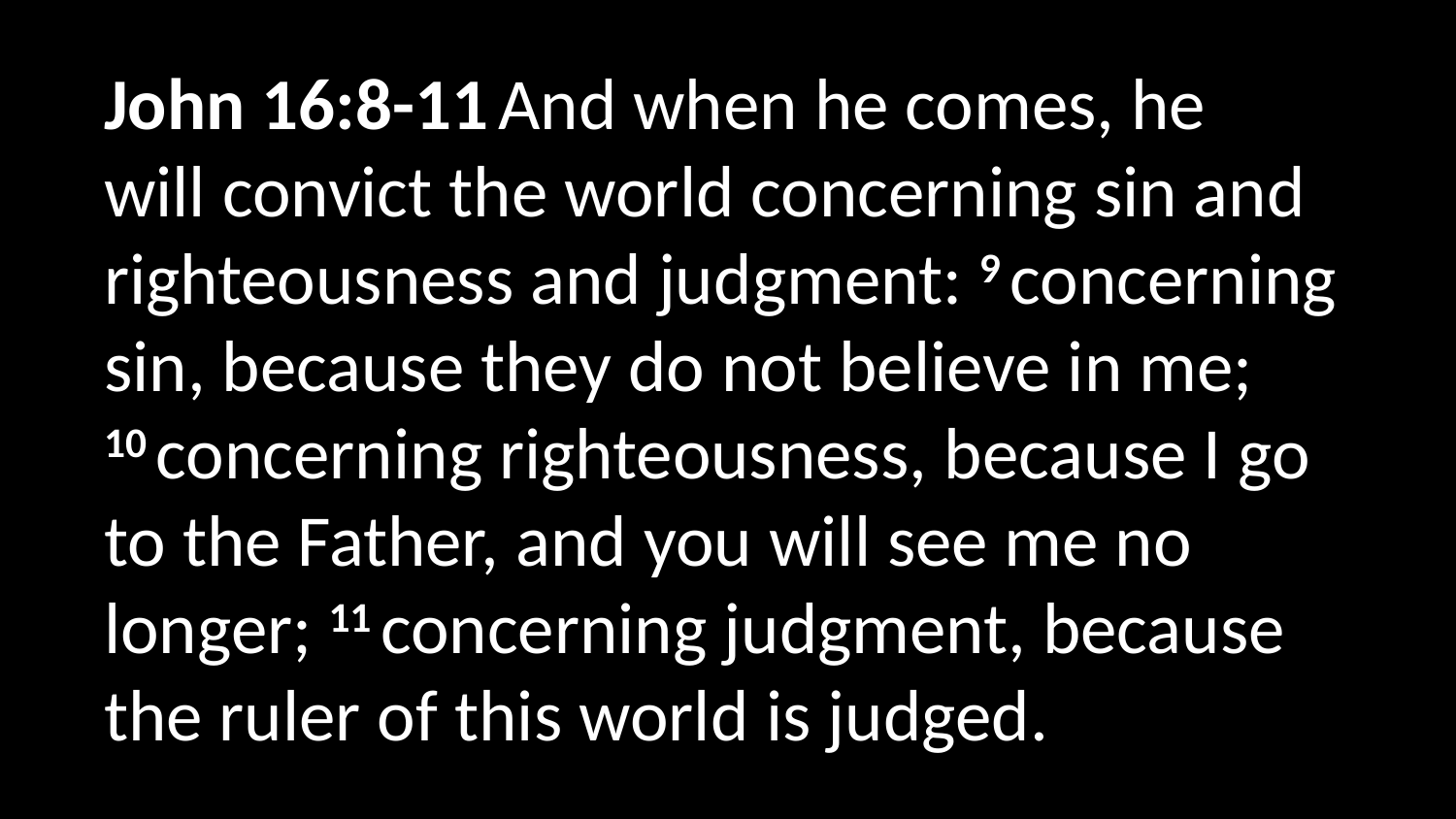

John 16:8-11 And when he comes, he will convict the world concerning sin and righteousness and judgment: 9 concerning sin, because they do not believe in me;  10 concerning righteousness, because I go to the Father, and you will see me no longer; 11 concerning judgment, because the ruler of this world is judged.